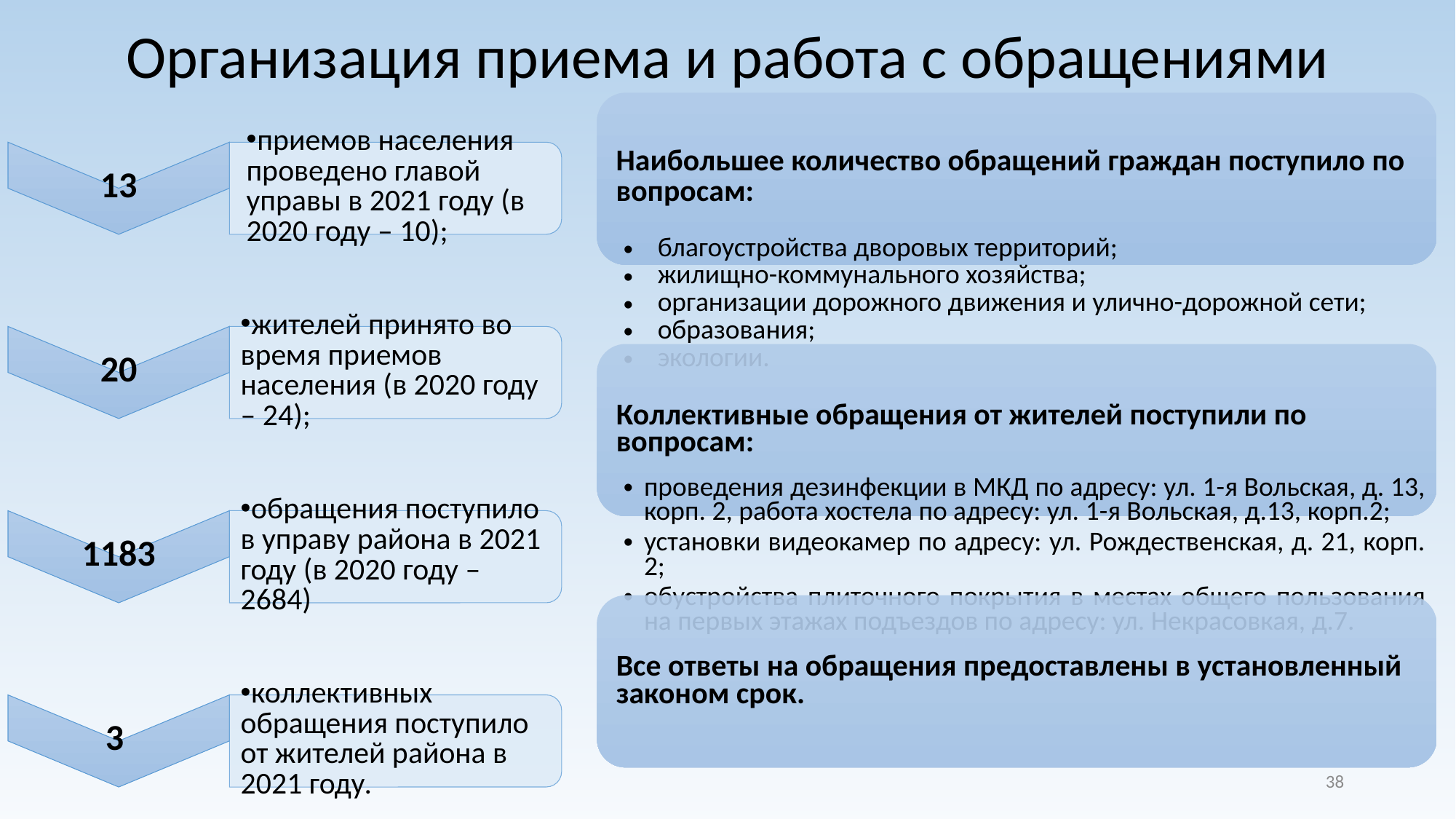

Организация приема и работа с обращениями граждан
благоустройства дворовых территорий;
жилищно-коммунального хозяйства;
организации дорожного движения и улично-дорожной сети;
образования;
Коллективные обращения от жителей поступили по вопросам:
проведения дезинфекции в МКД по адресу: ул. 1-я Вольская, д. 13, корп. 2, работа хостела по адресу: ул. 1-я Вольская, д.13, корп.2;
Все ответы на обращения предоставлены в установленный законом срок.
установки видеокамер по адресу: ул. Рождественская, д. 21, корп. 2;
обустройства плиточного покрытия в местах общего пользования на первых этажах подъездов по адресу: ул. Некрасовкая, д.7.
экологии.
13
20
жителей принято во время приемов населения (в 2020 году – 24);
1183
обращения поступило в управу района в 2021 году (в 2020 году – 2684)
3
коллективных обращения поступило от жителей района в 2021 году.
38